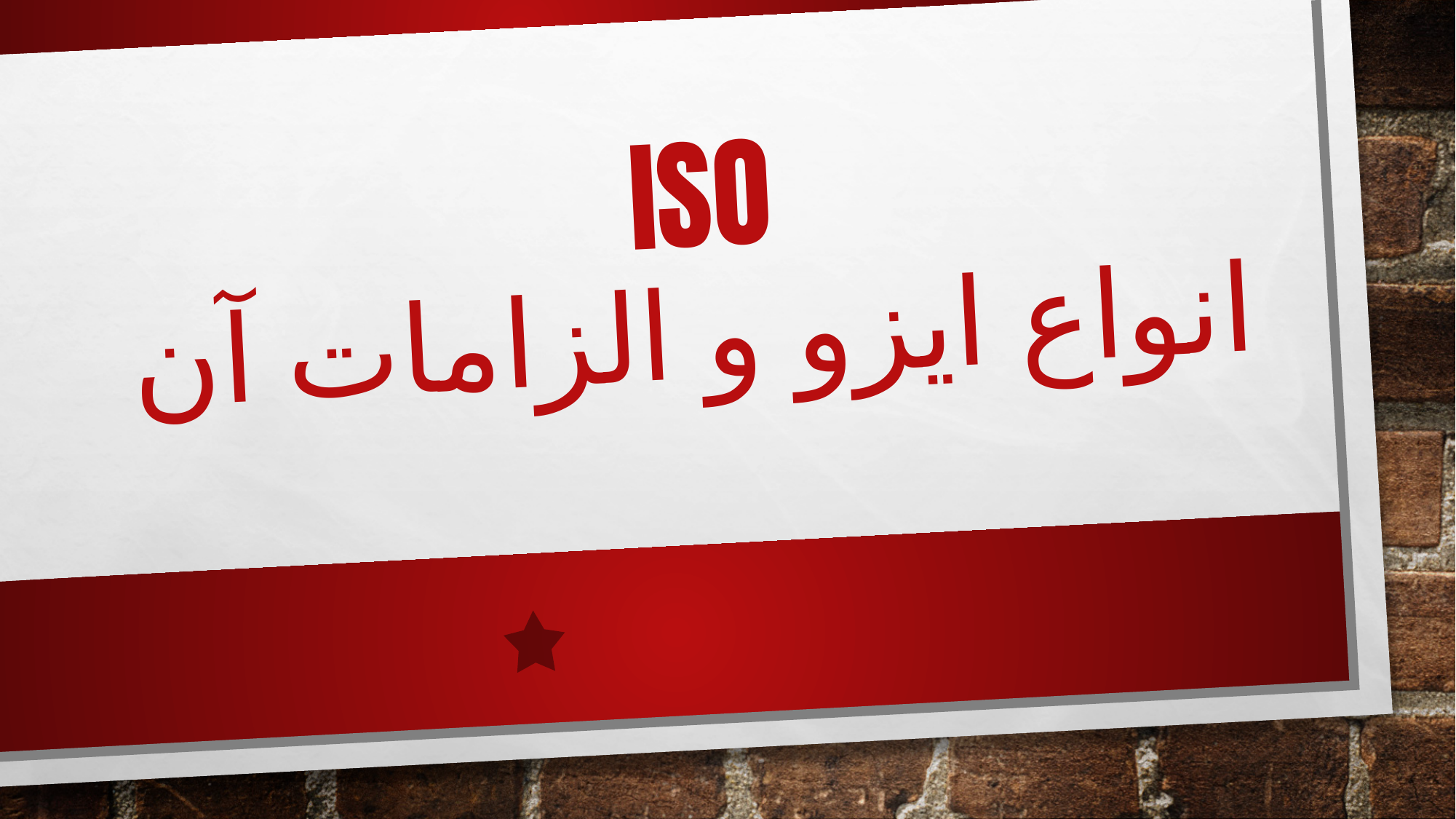

# ISO انواع ایزو و الزامات آن